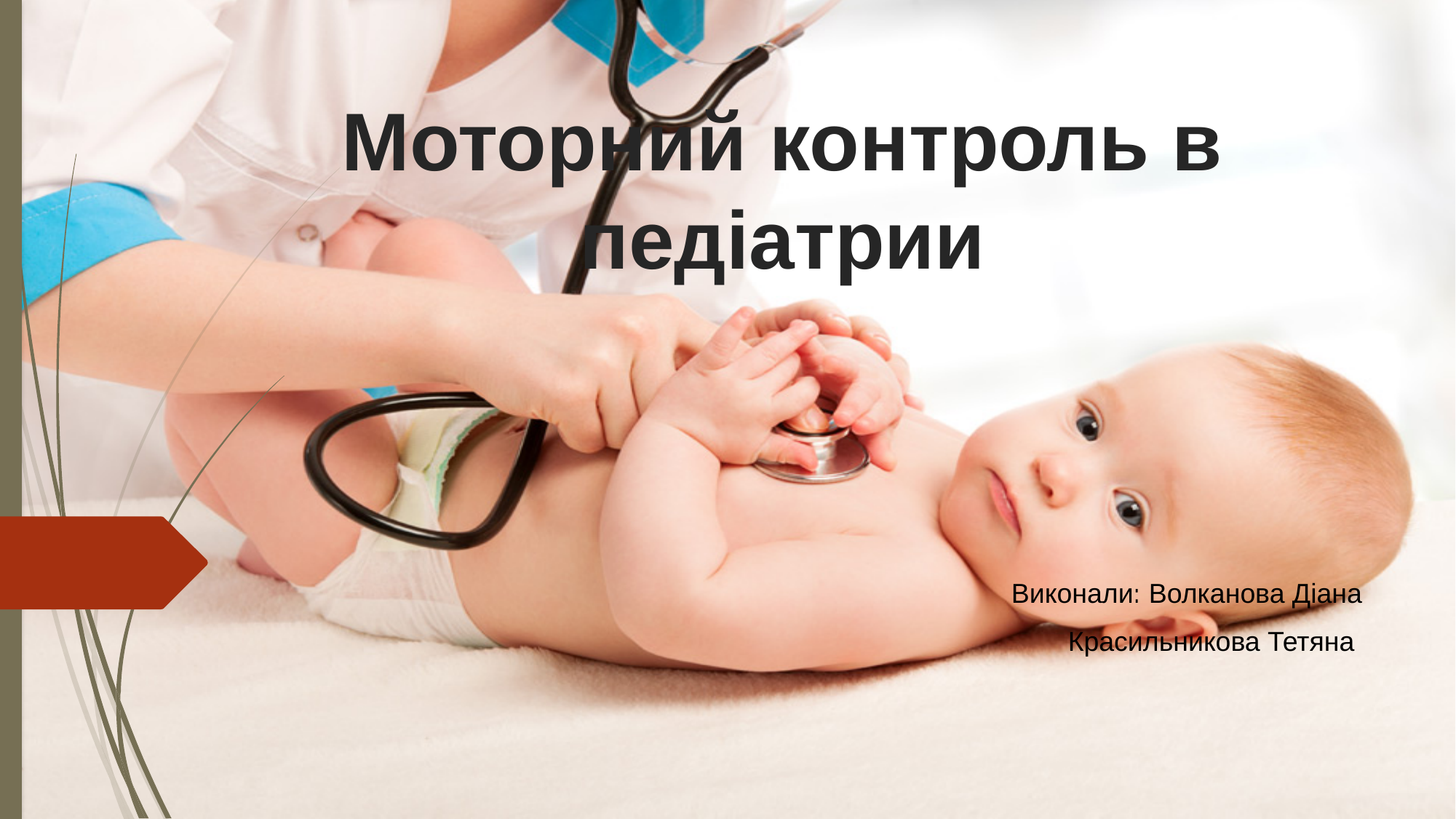

Моторний контроль в педіатрии
Виконали: Волканова Діана
Красильникова Тетяна